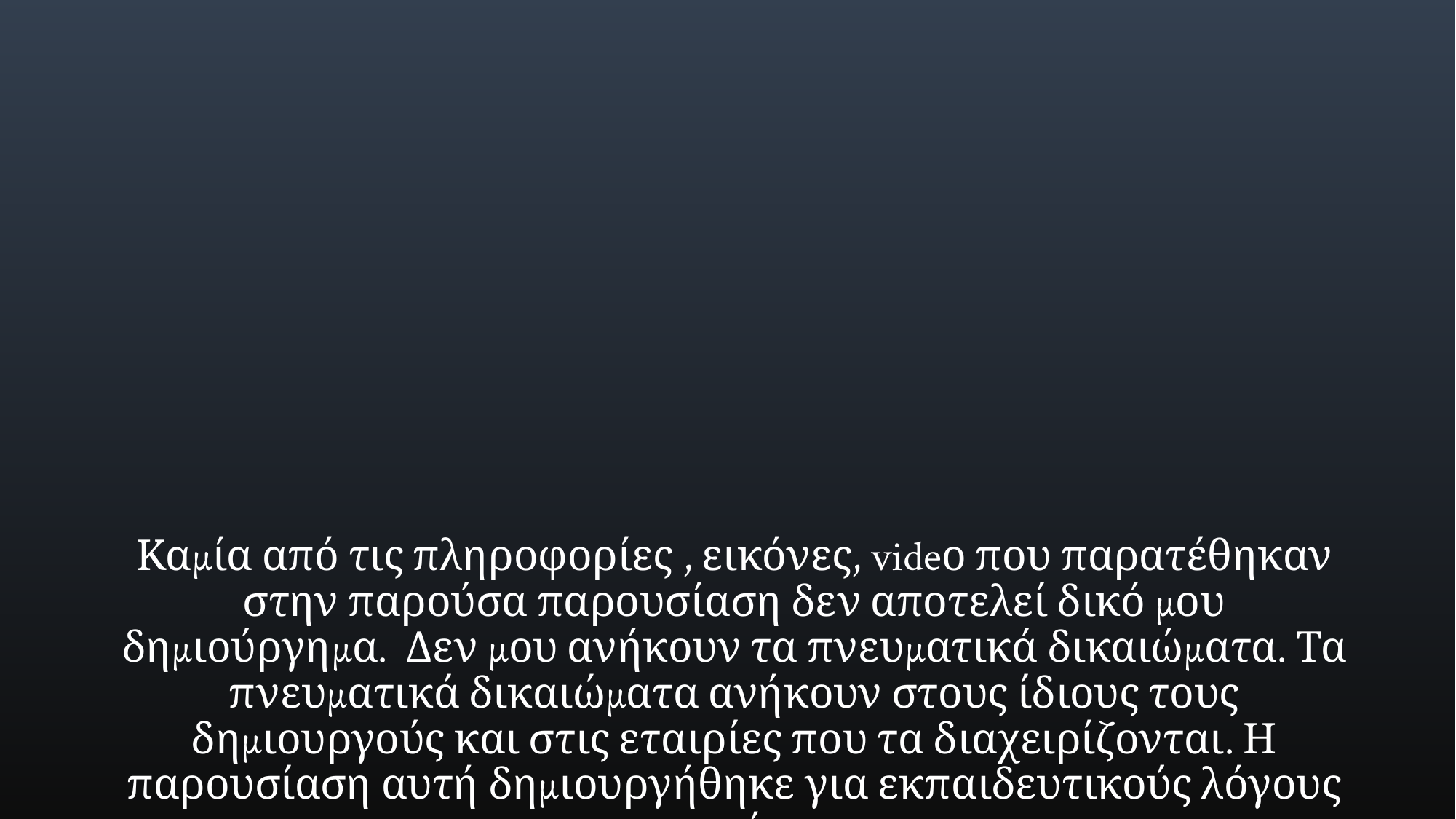

Καμία από τις πληροφορίες , εικόνες, videο που παρατέθηκαν στην παρούσα παρουσίαση δεν αποτελεί δικό μου δημιούργημα.  Δεν μου ανήκουν τα πνευματικά δικαιώματα. Τα πνευματικά δικαιώματα ανήκουν στους ίδιους τους δημιουργούς και στις εταιρίες που τα διαχειρίζονται. Η παρουσίαση αυτή δημιουργήθηκε για εκπαιδευτικούς λόγους και μόνο.